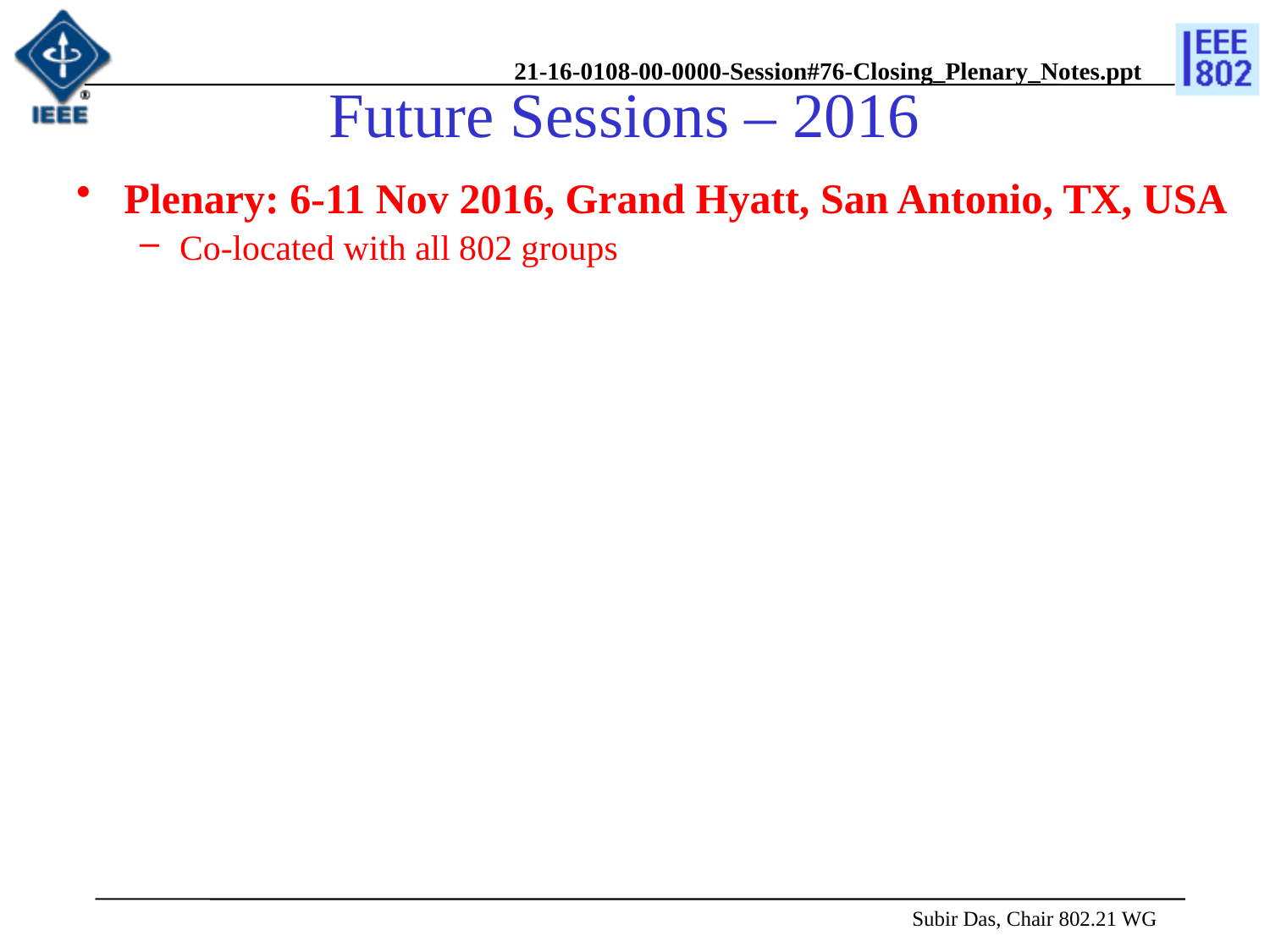

# Future Sessions – 2016
Plenary: 6-11 Nov 2016, Grand Hyatt, San Antonio, TX, USA
Co-located with all 802 groups
  Subir Das, Chair 802.21 WG